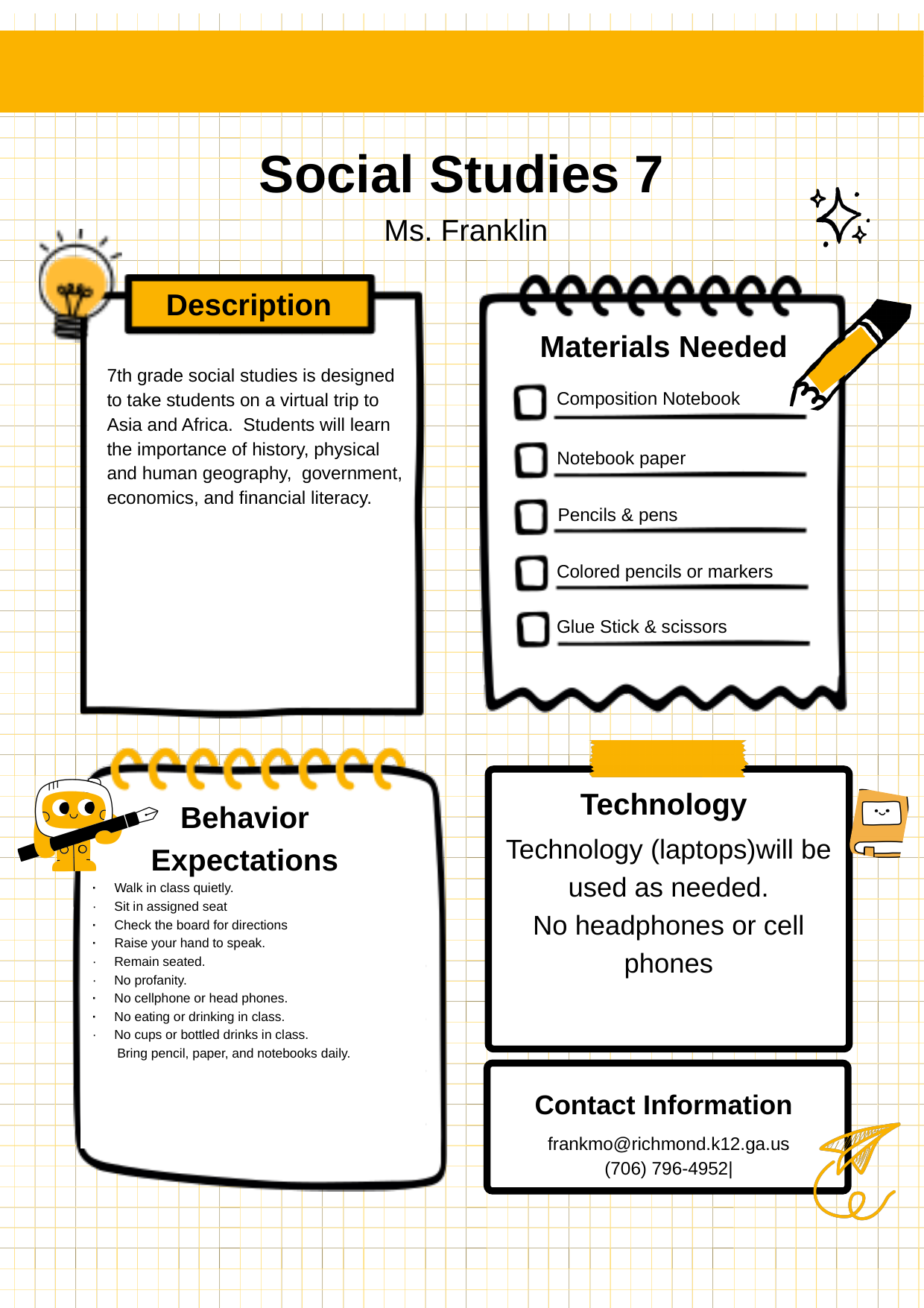

Social Studies 7

 Ms. Franklin

Description
Materials Needed
7th grade social studies is designed to take students on a virtual trip to Asia and Africa.  Students will learn the importance of history, physical and human geography,  government, economics, and financial literacy.

Composition Notebook
Notebook paper
Pencils & pens
Colored pencils or markers
Glue Stick & scissors

Technology (laptops)will be used as needed.
No headphones or cell phones

Technology

Behavior Expectations
·     Walk in class quietly.
·     Sit in assigned seat
·     Check the board for directions
·     Raise your hand to speak.
·     Remain seated.
·     No profanity.
·     No cellphone or head phones.
·     No eating or drinking in class.
·     No cups or bottled drinks in class.
       Bring pencil, paper, and notebooks daily.

Contact Information

frankmo@richmond.k12.ga.us
(706) 796-4952|